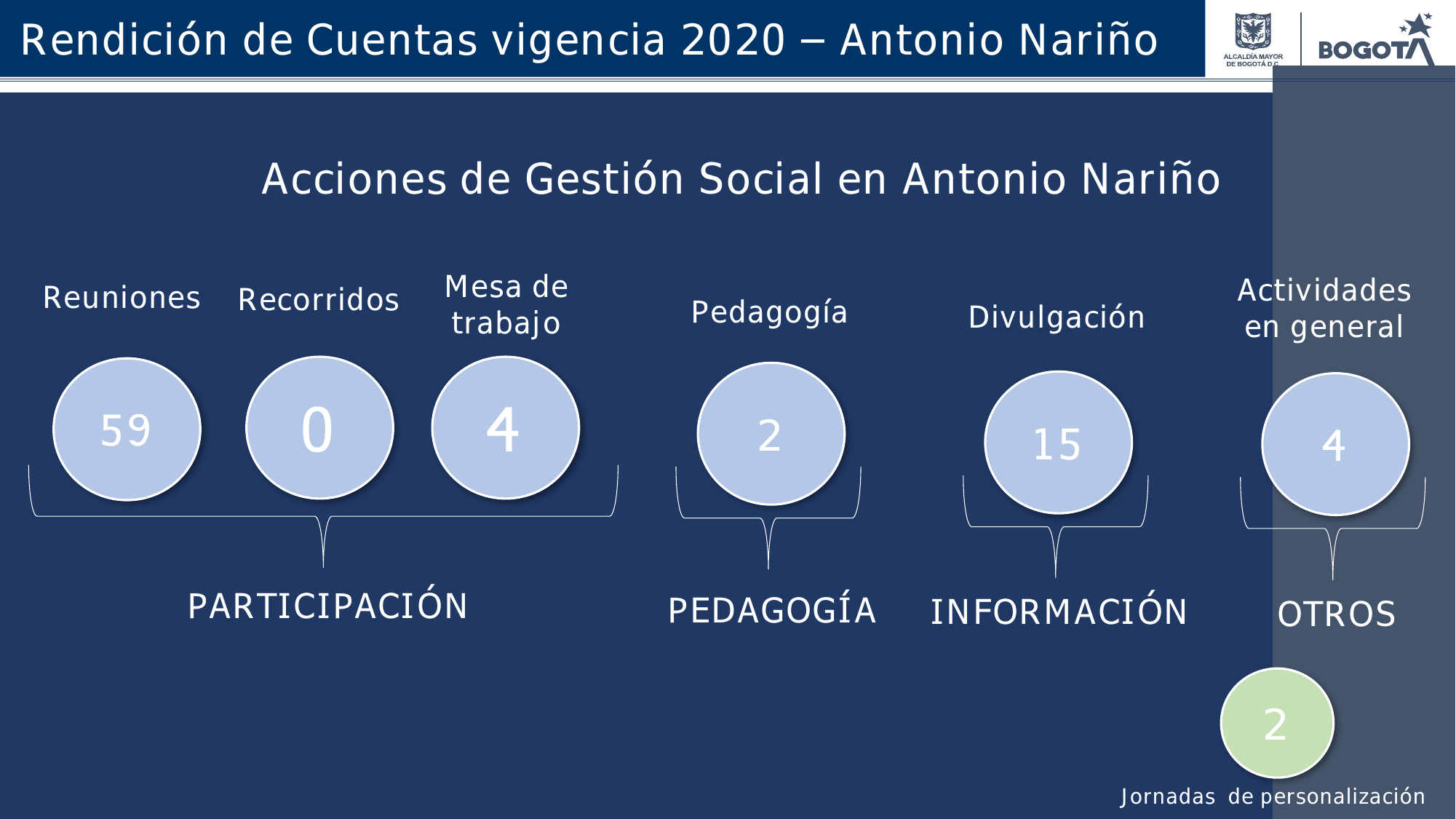

Rendición de Cuentas vigencia 2020 – Antonio Nariño

Acciones de Gestión Social en Antonio Nariño

Mesa de
trabajo
Reuniones
Recorridos
4
0
59
PARTICIPACIÓN
Actividades
en general
4

OTROS
Pedagogía
2

PEDAGOGÍA
Divulgación
15

INFORMACIÓN
2
Jornadas  de personalización